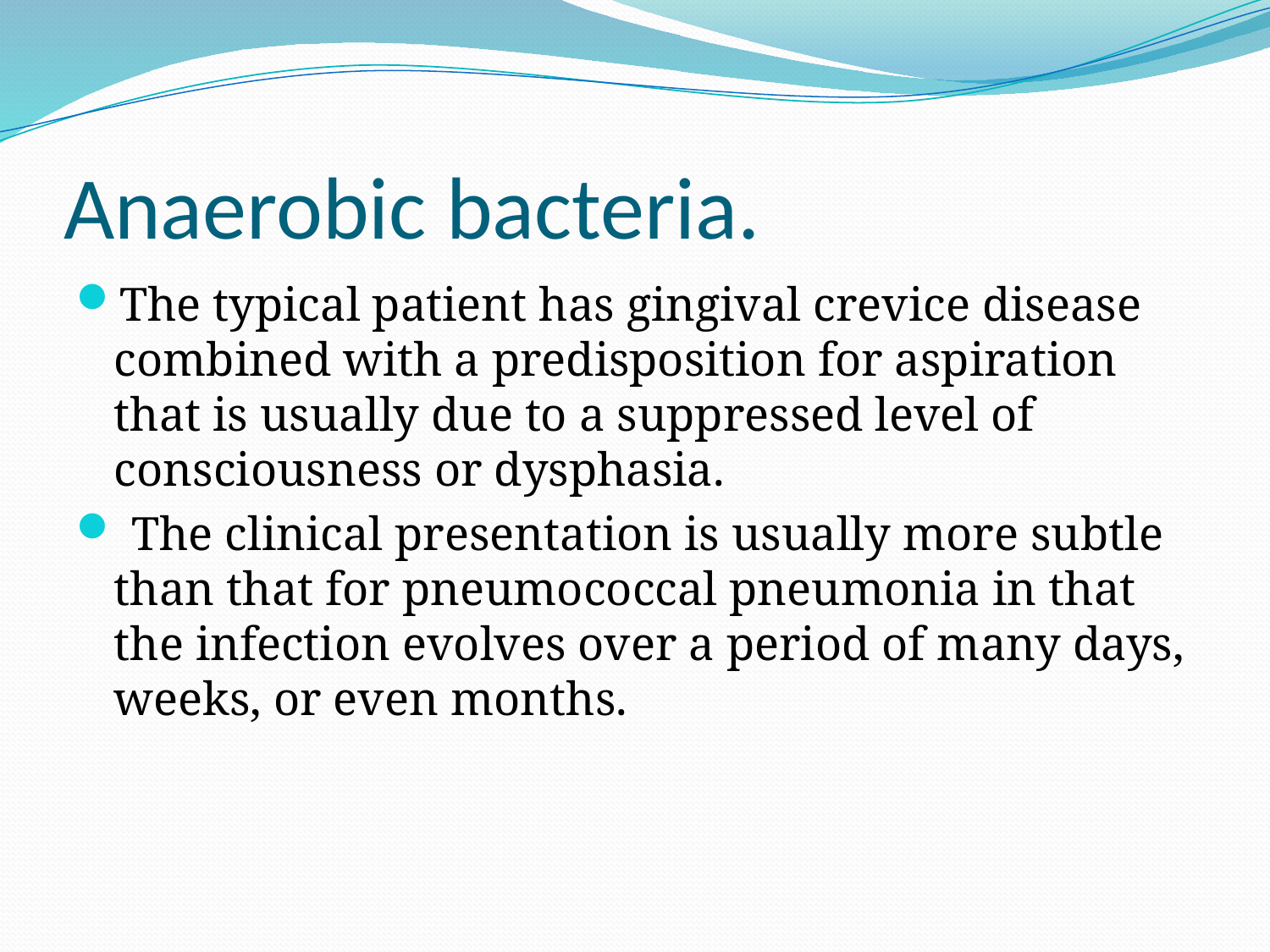

# Anaerobic bacteria.
The typical patient has gingival crevice disease combined with a predisposition for aspiration that is usually due to a suppressed level of consciousness or dysphasia.
 The clinical presentation is usually more subtle than that for pneumococcal pneumonia in that the infection evolves over a period of many days, weeks, or even months.